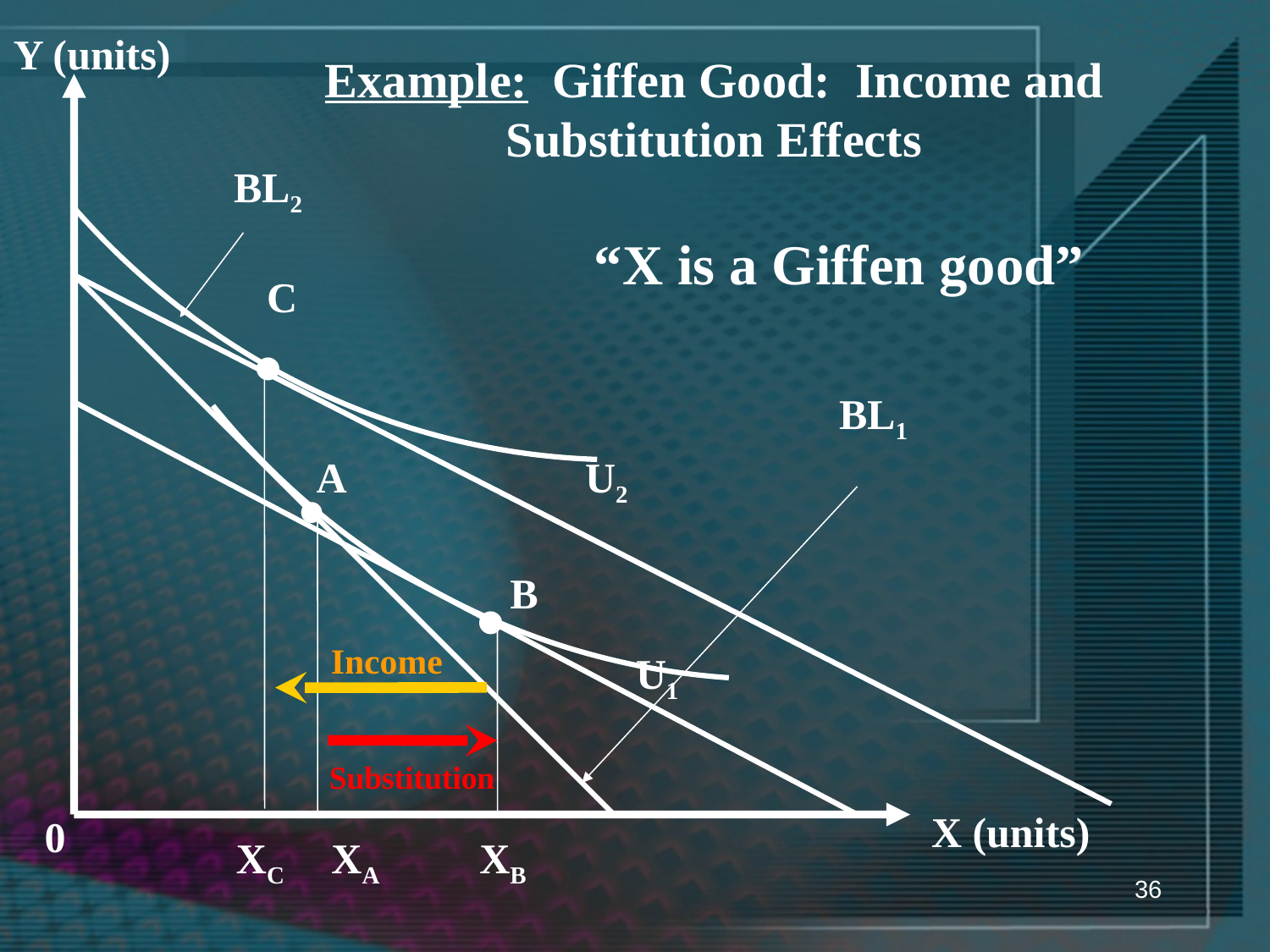

Y (units)
Example:  Giffen Good:  Income and Substitution Effects

BL2
“X is a Giffen good”

C

•

BL1

A
U2
•

•
B

Income
U1

Substitution
X (units)
0

XC
XA
XB
36